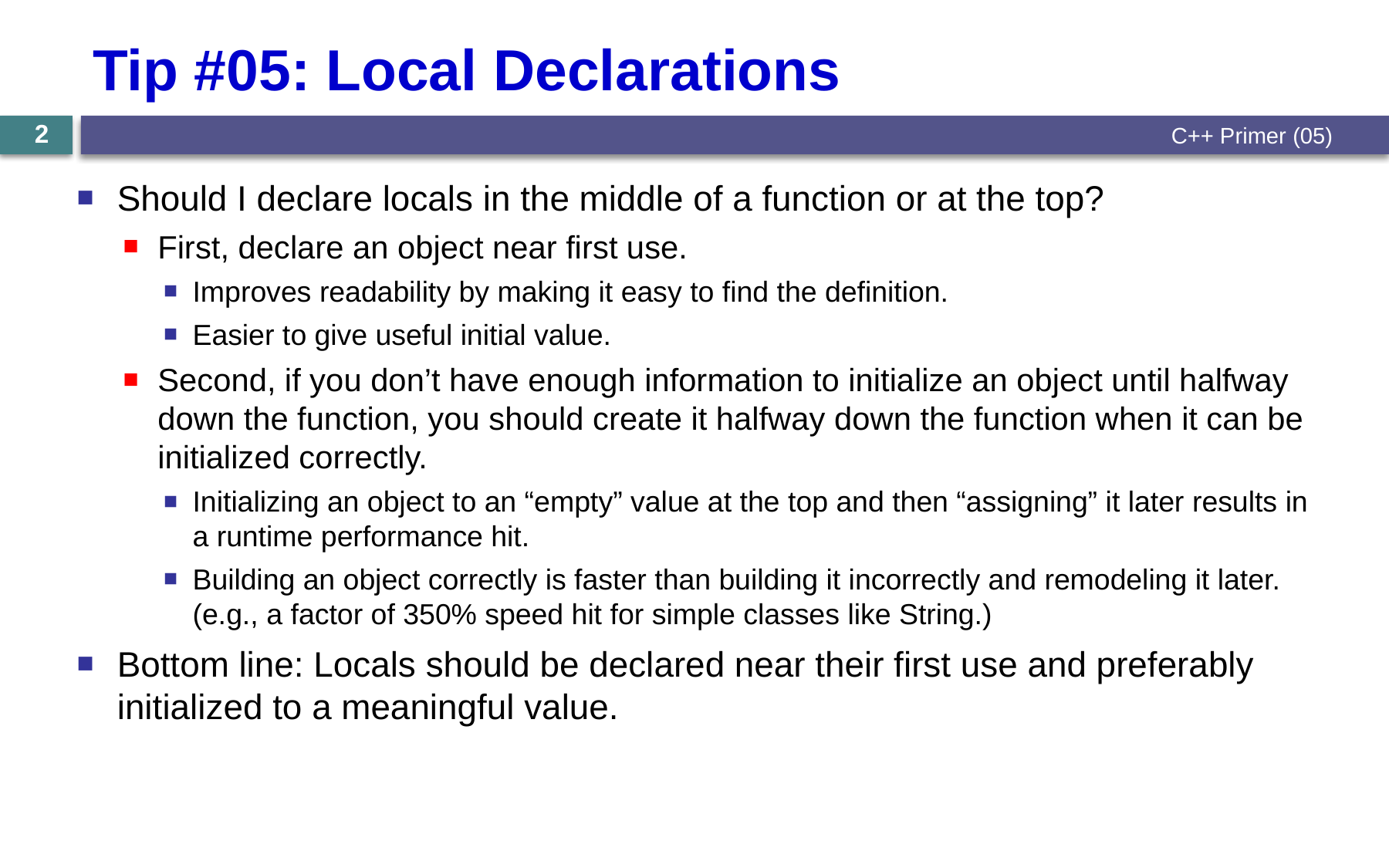

# Tip #05: Local Declarations
2
C++ Primer (05)
Should I declare locals in the middle of a function or at the top?
First, declare an object near first use.
Improves readability by making it easy to find the definition.
Easier to give useful initial value.
Second, if you don’t have enough information to initialize an object until halfway down the function, you should create it halfway down the function when it can be initialized correctly.
Initializing an object to an “empty” value at the top and then “assigning” it later results in a runtime performance hit.
Building an object correctly is faster than building it incorrectly and remodeling it later. (e.g., a factor of 350% speed hit for simple classes like String.)
Bottom line: Locals should be declared near their first use and preferably initialized to a meaningful value.